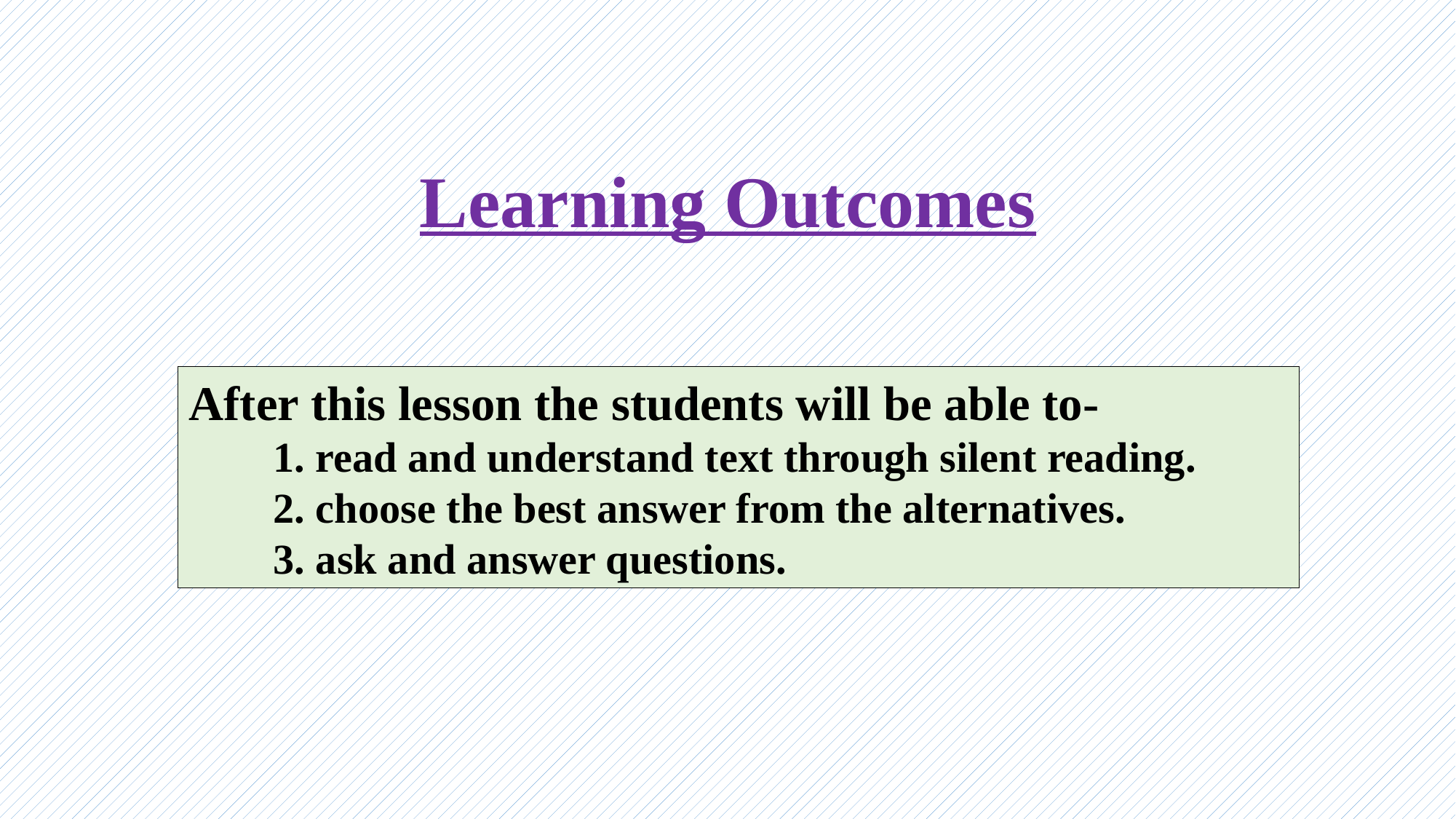

Learning Outcomes
After this lesson the students will be able to-
        1. read and understand text through silent reading.
        2. choose the best answer from the alternatives.
        3. ask and answer questions.